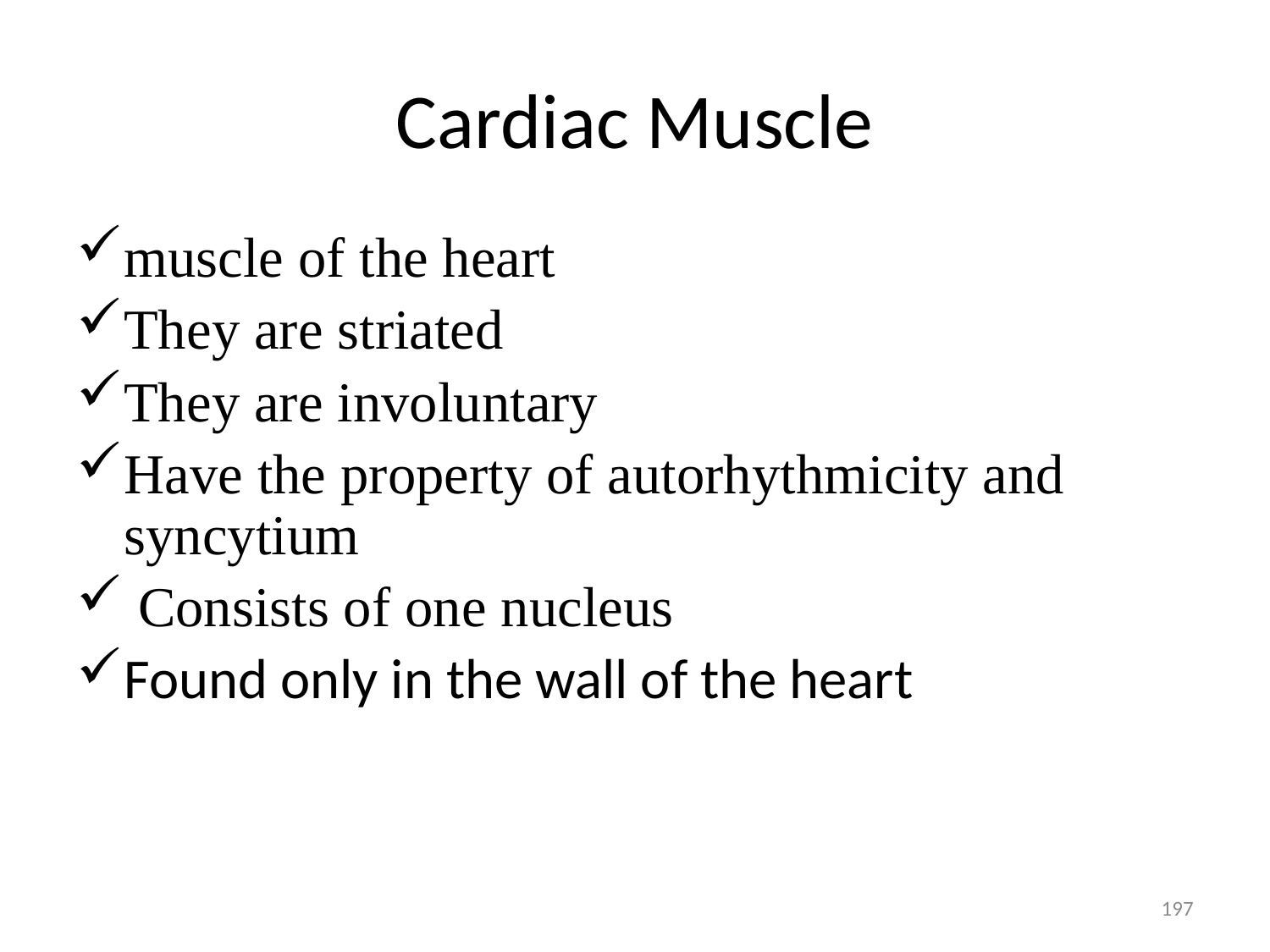

# Cardiac Muscle
muscle of the heart
They are striated
They are involuntary
Have the property of autorhythmicity and syncytium
 Consists of one nucleus
Found only in the wall of the heart
197